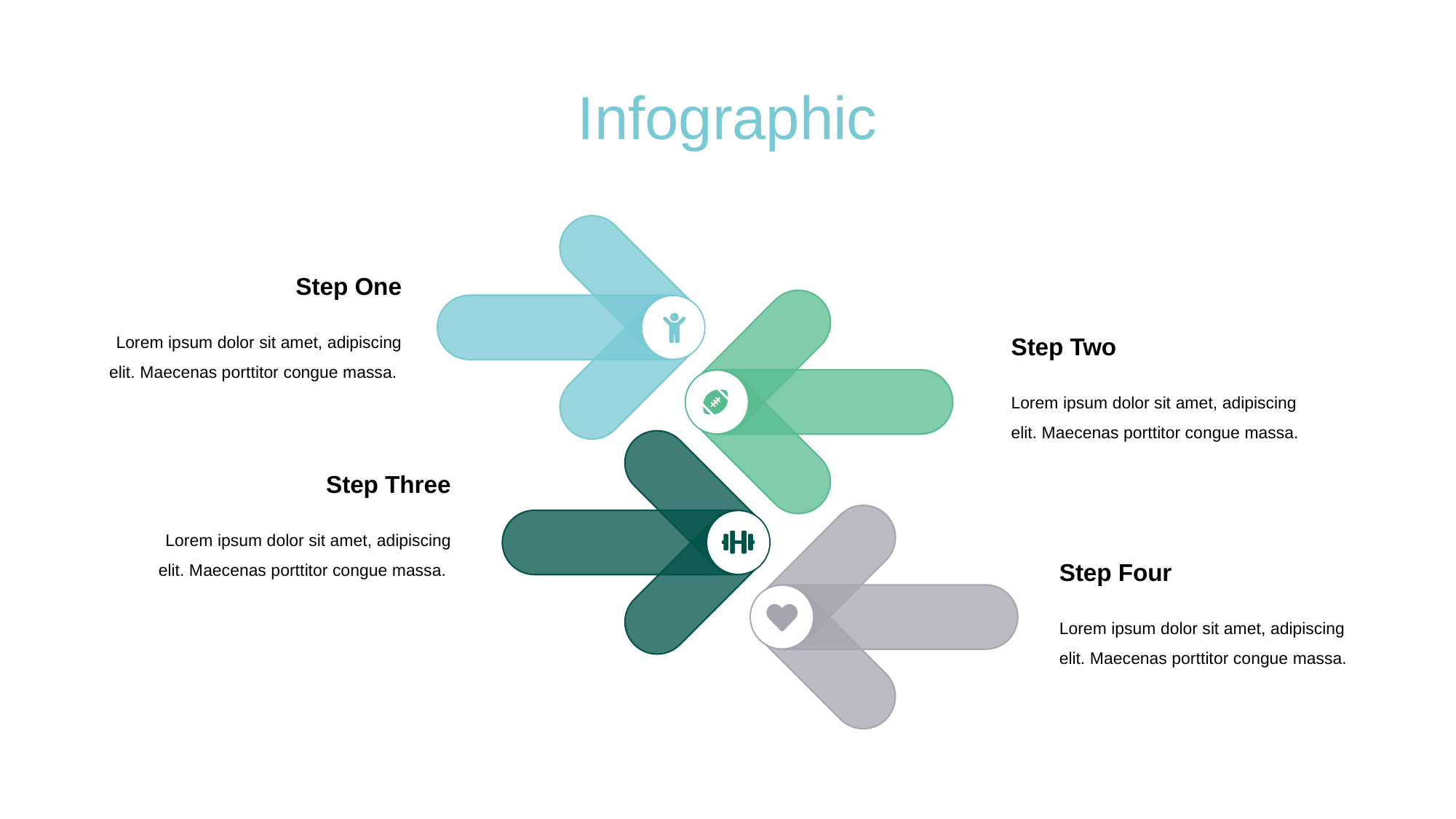

# Infographic

Step One

Lorem ipsum dolor sit amet, adipiscing elit. Maecenas porttitor congue massa.

Step Two

Lorem ipsum dolor sit amet, adipiscing elit. Maecenas porttitor congue massa.

Step Three

Lorem ipsum dolor sit amet, adipiscing elit. Maecenas porttitor congue massa.

Step Four

Lorem ipsum dolor sit amet, adipiscing elit. Maecenas porttitor congue massa.